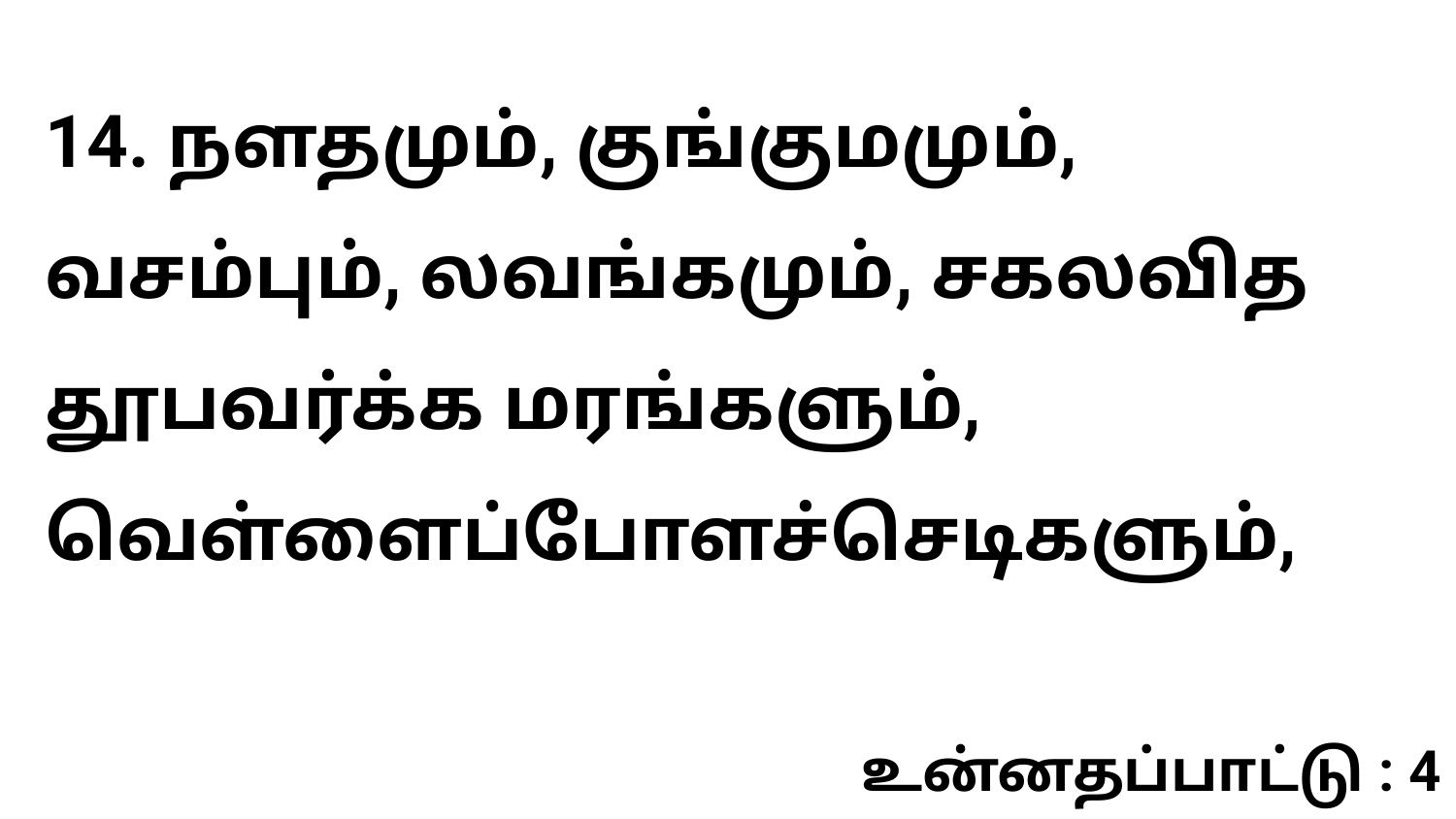

14. நளதமும், குங்குமமும், வசம்பும், லவங்கமும், சகலவித தூபவர்க்க மரங்களும், வெள்ளைப்போளச்செடிகளும்,
உன்னதப்பாட்டு : 4